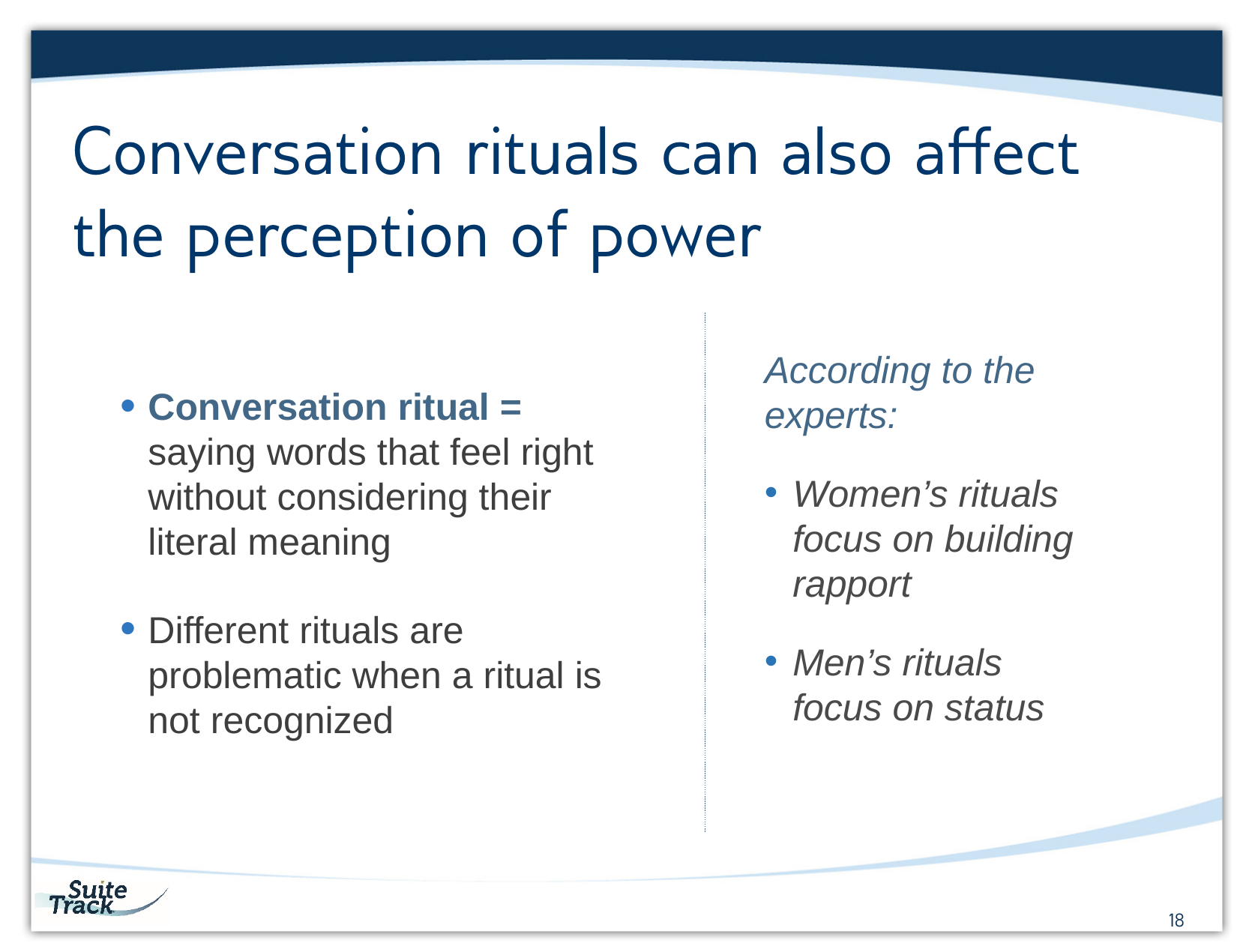

# Conversation rituals can also affect the perception of power
According to the experts:
Women’s rituals focus on building rapport
Men’s rituals focus on status
Conversation ritual =
saying words that feel right without considering their literal meaning
Different rituals are problematic when a ritual is not recognized
18